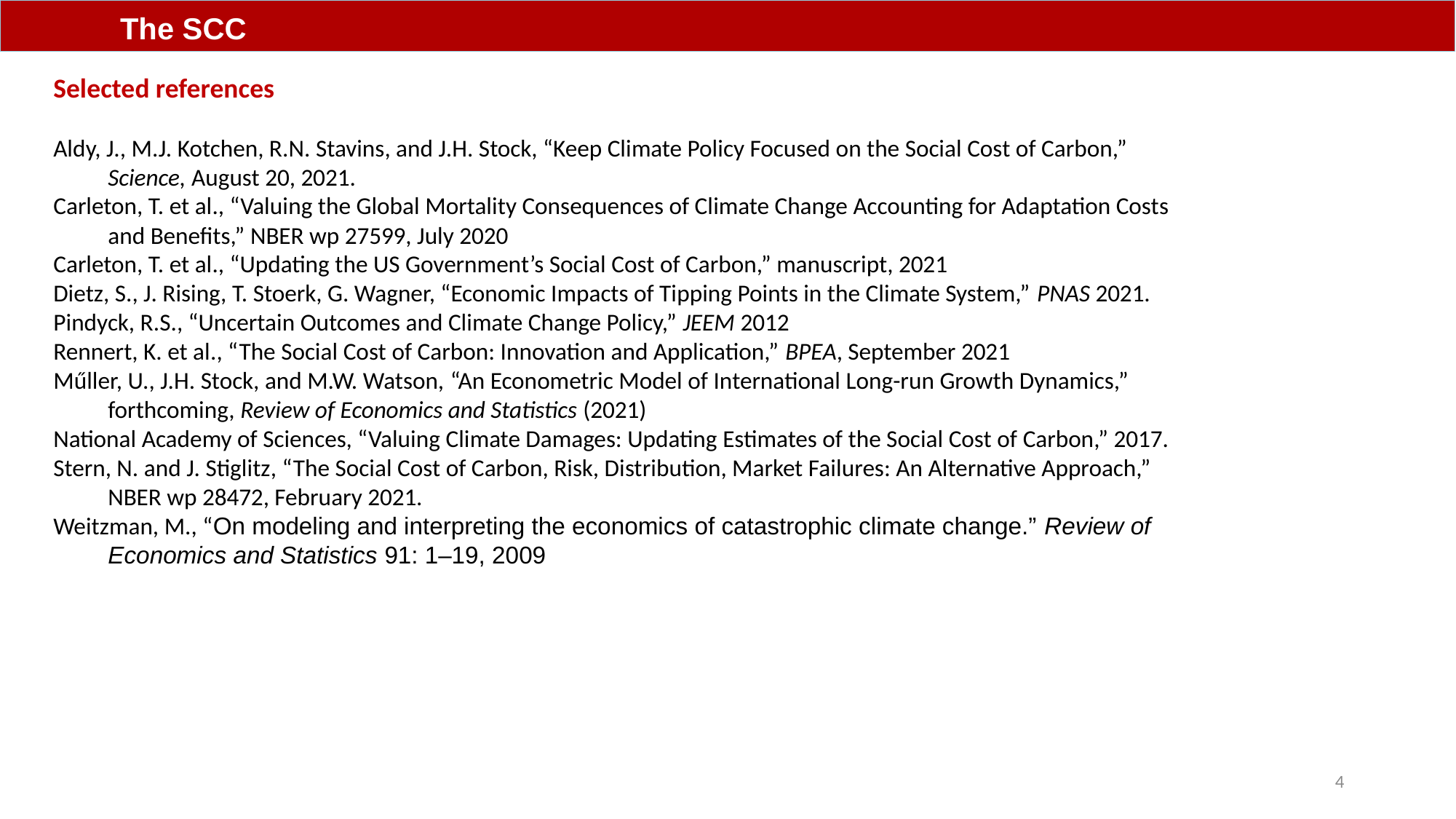

The SCC
Selected references

Aldy, J., M.J. Kotchen, R.N. Stavins, and J.H. Stock, “Keep Climate Policy Focused on the Social Cost of Carbon,” Science, August 20, 2021.
Carleton, T. et al., “Valuing the Global Mortality Consequences of Climate Change Accounting for Adaptation Costs and Benefits,” NBER wp 27599, July 2020
Carleton, T. et al., “Updating the US Government’s Social Cost of Carbon,” manuscript, 2021
Dietz, S., J. Rising, T. Stoerk, G. Wagner, “Economic Impacts of Tipping Points in the Climate System,” PNAS 2021.
Pindyck, R.S., “Uncertain Outcomes and Climate Change Policy,” JEEM 2012
Rennert, K. et al., “The Social Cost of Carbon: Innovation and Application,” BPEA, September 2021
Műller, U., J.H. Stock, and M.W. Watson, “An Econometric Model of International Long-run Growth Dynamics,” forthcoming, Review of Economics and Statistics (2021)
National Academy of Sciences, “Valuing Climate Damages: Updating Estimates of the Social Cost of Carbon,” 2017.
Stern, N. and J. Stiglitz, “The Social Cost of Carbon, Risk, Distribution, Market Failures: An Alternative Approach,” NBER wp 28472, February 2021.
Weitzman, M., “On modeling and interpreting the economics of catastrophic climate change.” Review of Economics and Statistics 91: 1–19, 2009
4